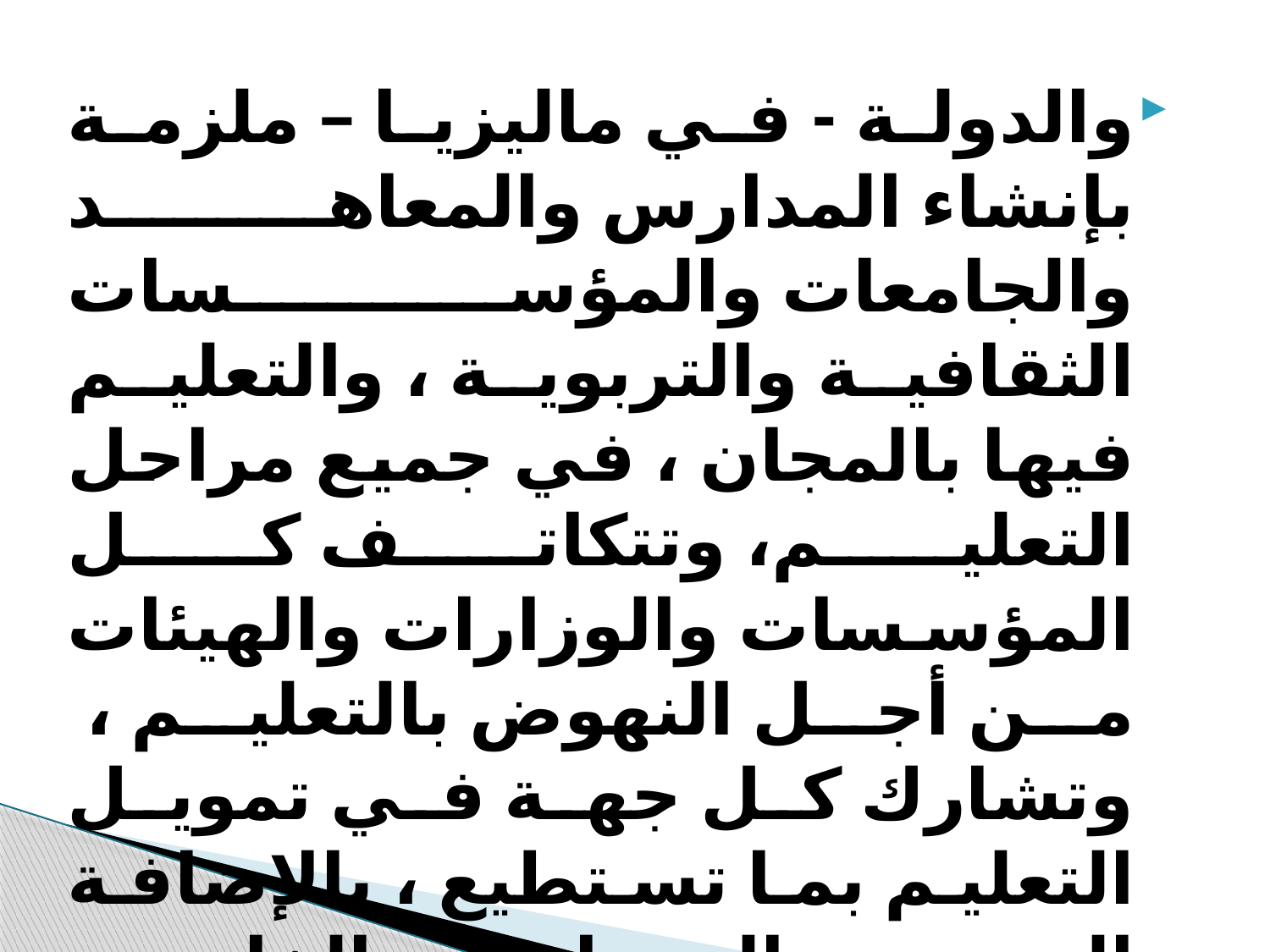

والدولة - في ماليزيا – ملزمة بإنشاء المدارس والمعاهد والجامعات والمؤسسات الثقافية والتربوية ، والتعليم فيها بالمجان ، في جميع مراحل التعليم، وتتكاتف كل المؤسسات والوزارات والهيئات من أجل النهوض بالتعليم ،  وتشارك كل جهة في تمويل التعليم بما تستطيع ، بالإضافة إلى بعض المساعدات الخارجية التي تتلقاها ماليزيا من بعض الدول والمنظمات الدولية .